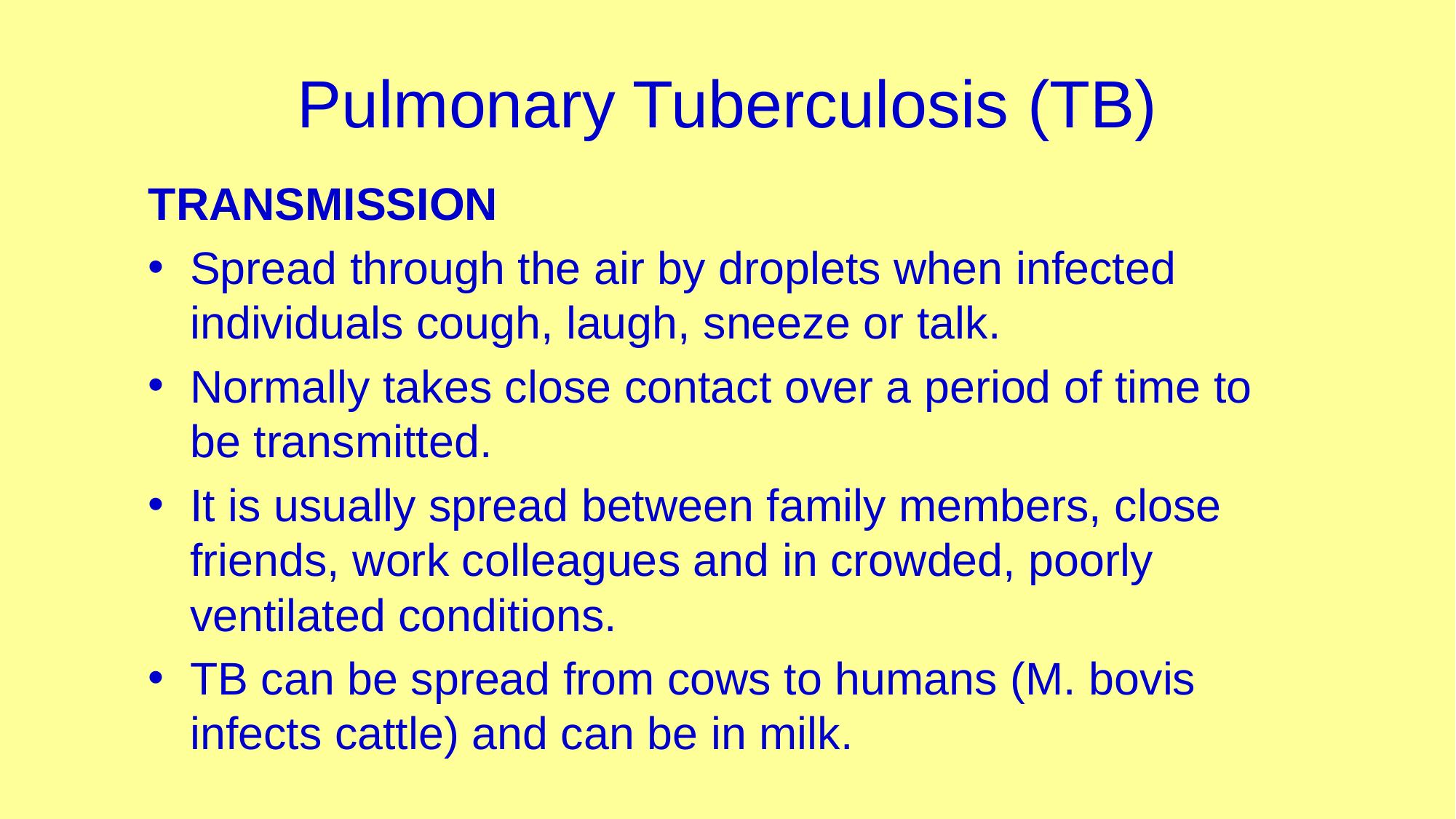

# Pulmonary Tuberculosis (TB)
TRANSMISSION
Spread through the air by droplets when infected individuals cough, laugh, sneeze or talk.
Normally takes close contact over a period of time to be transmitted.
It is usually spread between family members, close friends, work colleagues and in crowded, poorly ventilated conditions.
TB can be spread from cows to humans (M. bovis infects cattle) and can be in milk.